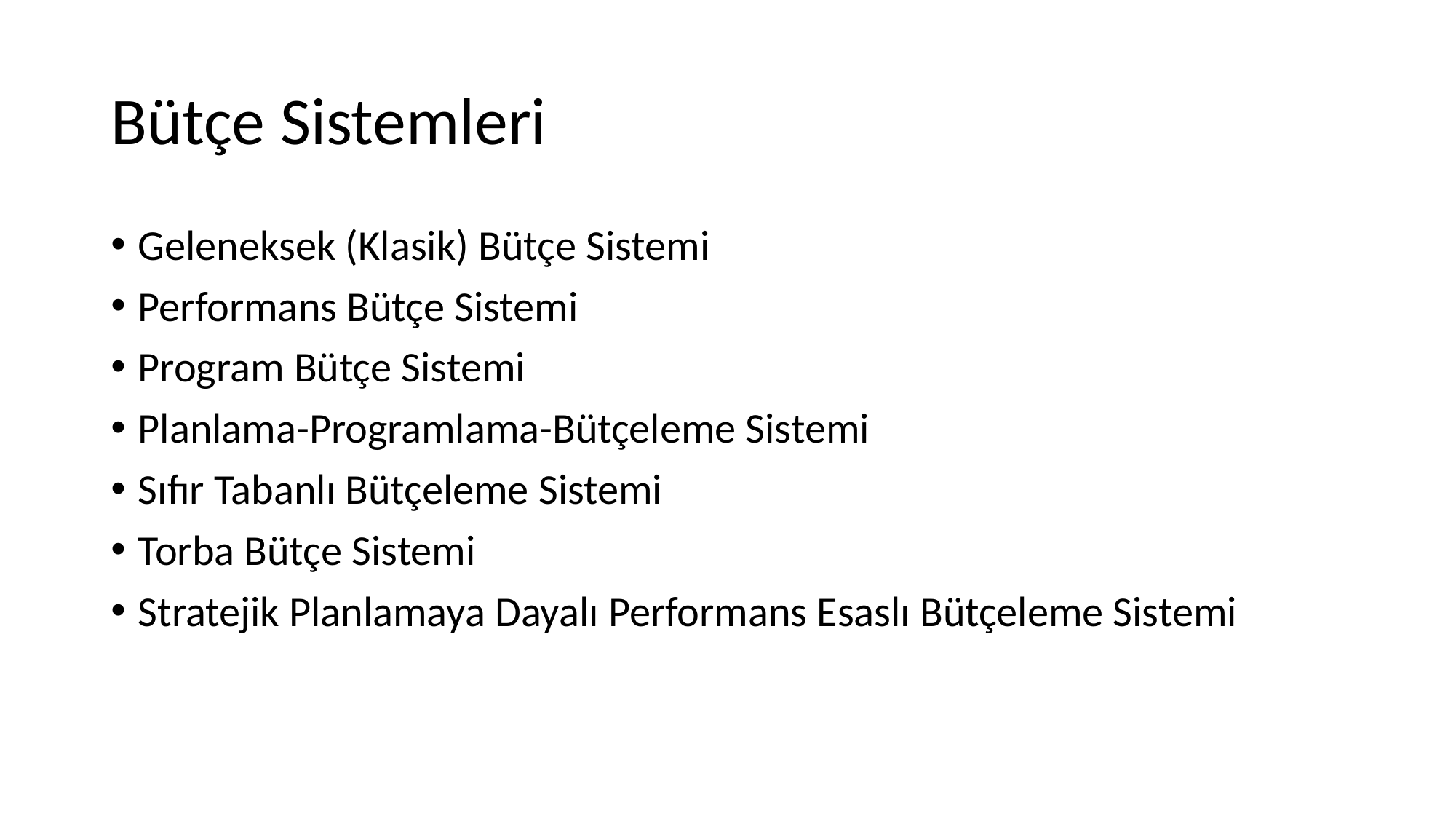

# Bütçe Sistemleri
Geleneksek (Klasik) Bütçe Sistemi
Performans Bütçe Sistemi
Program Bütçe Sistemi
Planlama-Programlama-Bütçeleme Sistemi
Sıfır Tabanlı Bütçeleme Sistemi
Torba Bütçe Sistemi
Stratejik Planlamaya Dayalı Performans Esaslı Bütçeleme Sistemi